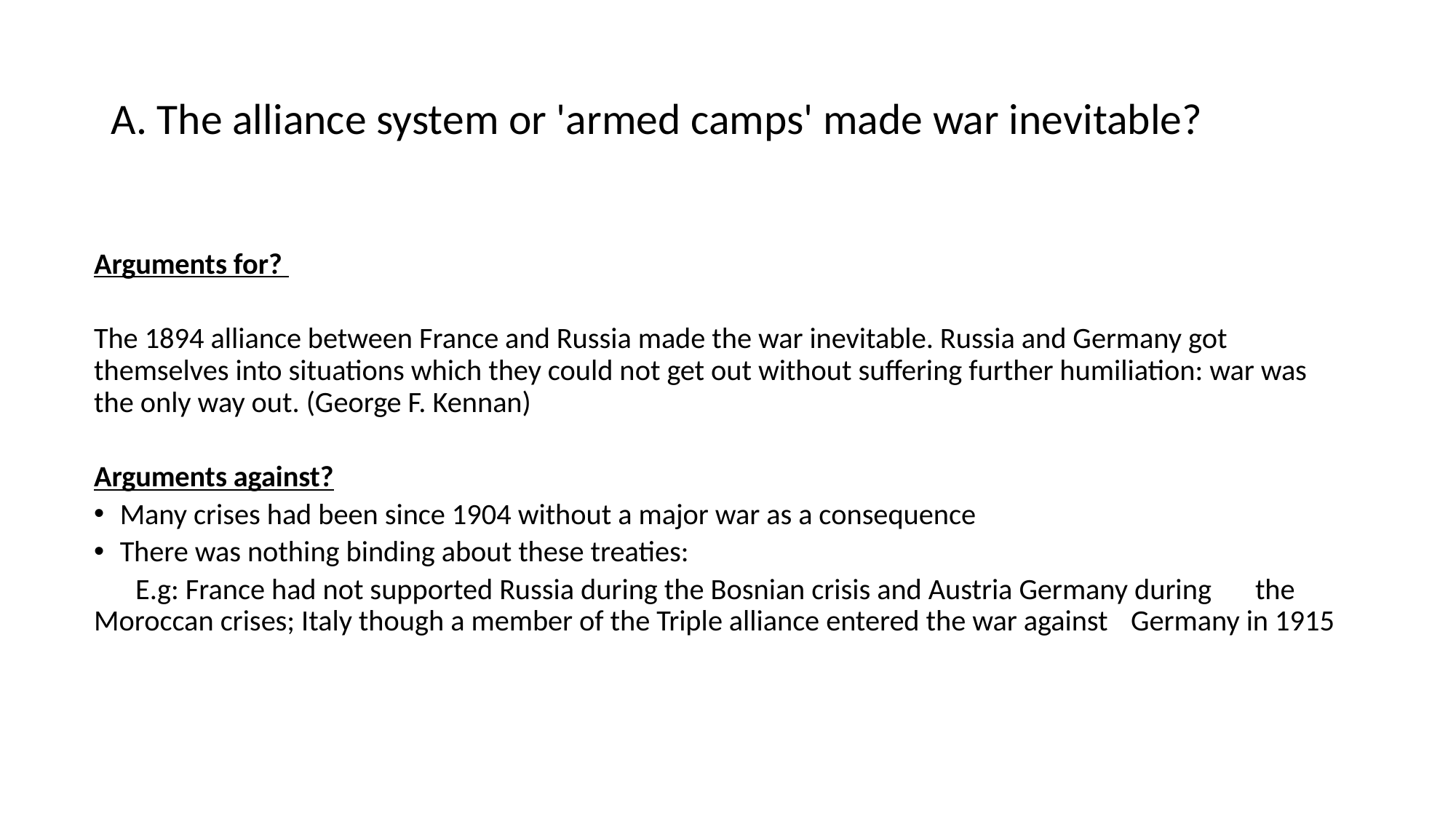

# A. The alliance system or 'armed camps' made war inevitable?

Arguments for?

The 1894 alliance between France and Russia made the war inevitable. Russia and Germany got themselves into situations which they could not get out without suffering further humiliation: war was the only way out. (George F. Kennan)

Arguments against?
Many crises had been since 1904 without a major war as a consequence
There was nothing binding about these treaties:
	E.g: France had not supported Russia during the Bosnian crisis and Austria Germany during 	the Moroccan crises; Italy though a member of the Triple alliance entered the war against 	Germany in 1915